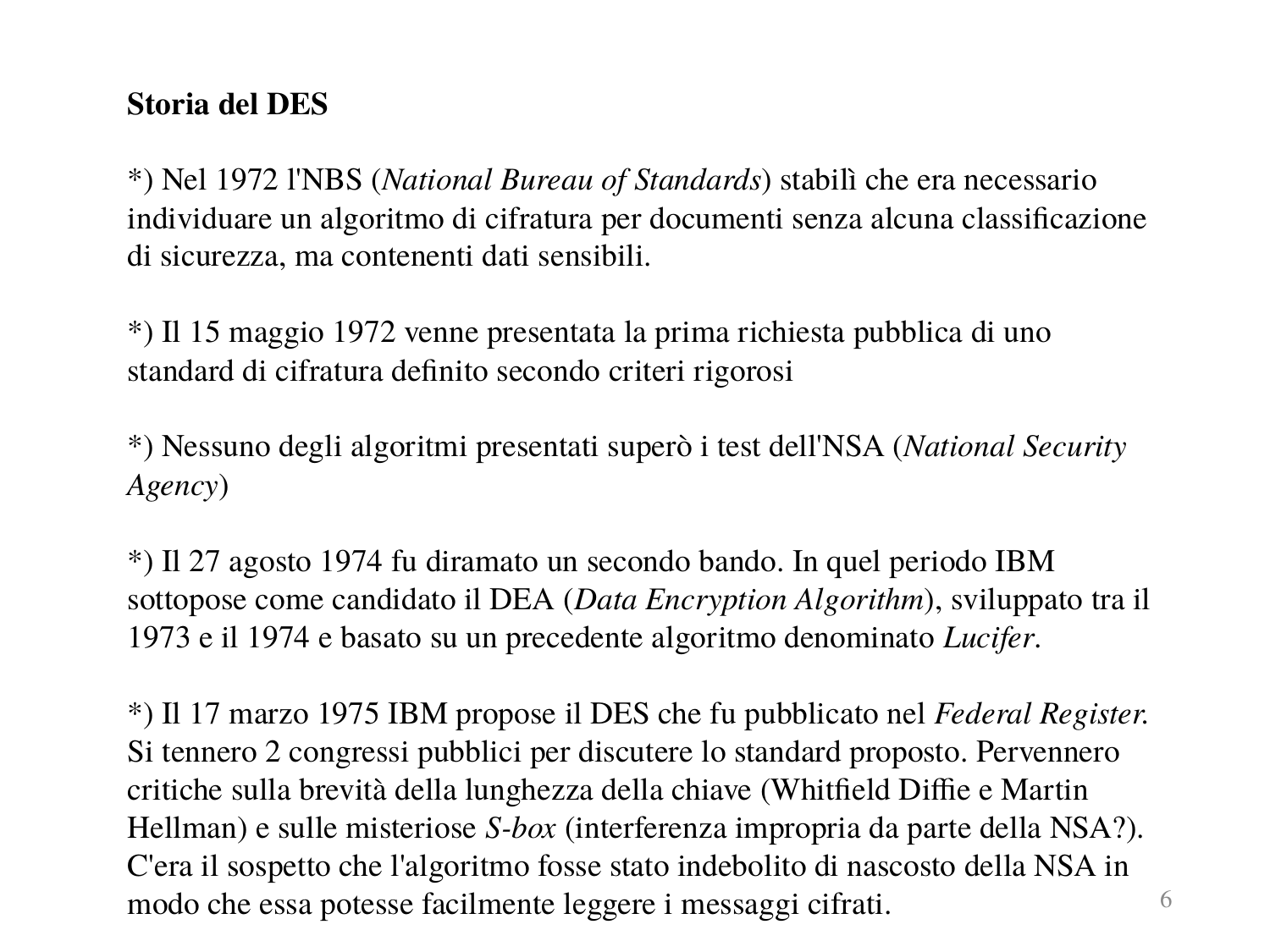

Storia del DES

*) Nel 1972 l'NBS (National Bureau of Standards) stabilì che era necessario individuare un algoritmo di cifratura per documenti senza alcuna classificazione di sicurezza, ma contenenti dati sensibili.

*) Il 15 maggio 1972 venne presentata la prima richiesta pubblica di uno standard di cifratura definito secondo criteri rigorosi

*) Nessuno degli algoritmi presentati superò i test dell'NSA (National Security Agency)

*) Il 27 agosto 1974 fu diramato un secondo bando. In quel periodo IBM sottopose come candidato il DEA (Data Encryption Algorithm), sviluppato tra il 1973 e il 1974 e basato su un precedente algoritmo denominato Lucifer.

*) Il 17 marzo 1975 IBM propose il DES che fu pubblicato nel Federal Register. Si tennero 2 congressi pubblici per discutere lo standard proposto. Pervennero critiche sulla brevità della lunghezza della chiave (Whitfield Diffie e Martin Hellman) e sulle misteriose S-box (interferenza impropria da parte della NSA?). C'era il sospetto che l'algoritmo fosse stato indebolito di nascosto della NSA in modo che essa potesse facilmente leggere i messaggi cifrati.
6